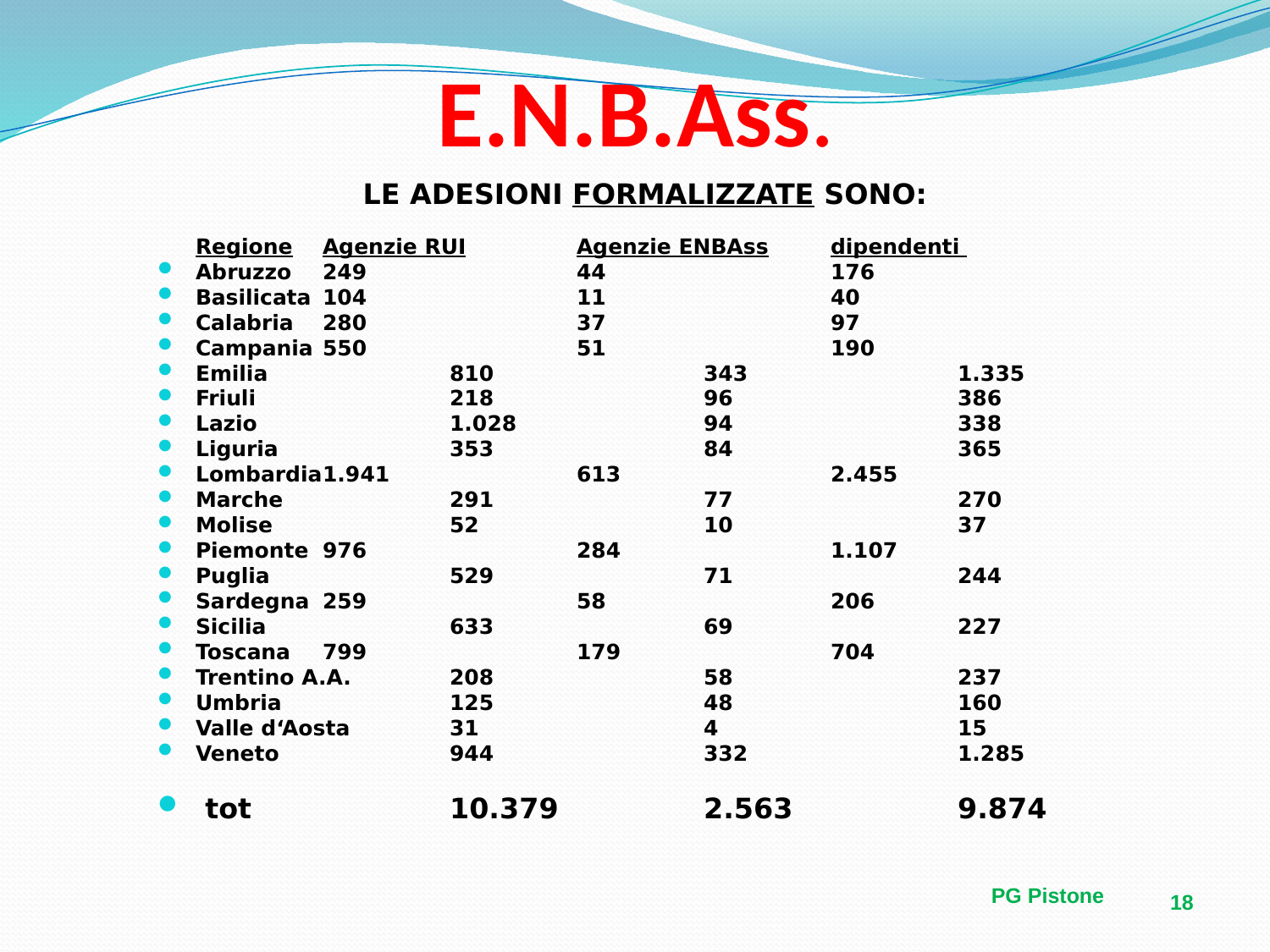

# E.N.B.Ass.
LE ADESIONI FORMALIZZATE SONO:

	Regione	Agenzie RUI	Agenzie ENBAss	dipendenti
Abruzzo	249      		44        	 	176
Basilicata	104            	11            		40
Calabria	280            	37           	 	97
Campania	550           		51        		190
Emilia		810        		343     		1.335
Friuli		218            	96       	  	386
Lazio		1.028           	94         		338
Liguria		353            	84         		365
Lombardia	1.941      		613   	  	2.455
Marche		291           		77         		270
Molise		52            		10           	 	37
Piemonte	976	         	284         		1.107
Puglia		529            	71        		244
Sardegna	259            	58         		206
Sicilia		633            	69         		227
Toscana	799         		179        	 	704
Trentino A.A.	208           		58         		237
Umbria		125            	48         		160
Valle d‘Aosta	31           		4           	 	15
Veneto		944	         	332	 	1.285

 tot 		10.379   	2.563    	9.874
PG Pistone
18